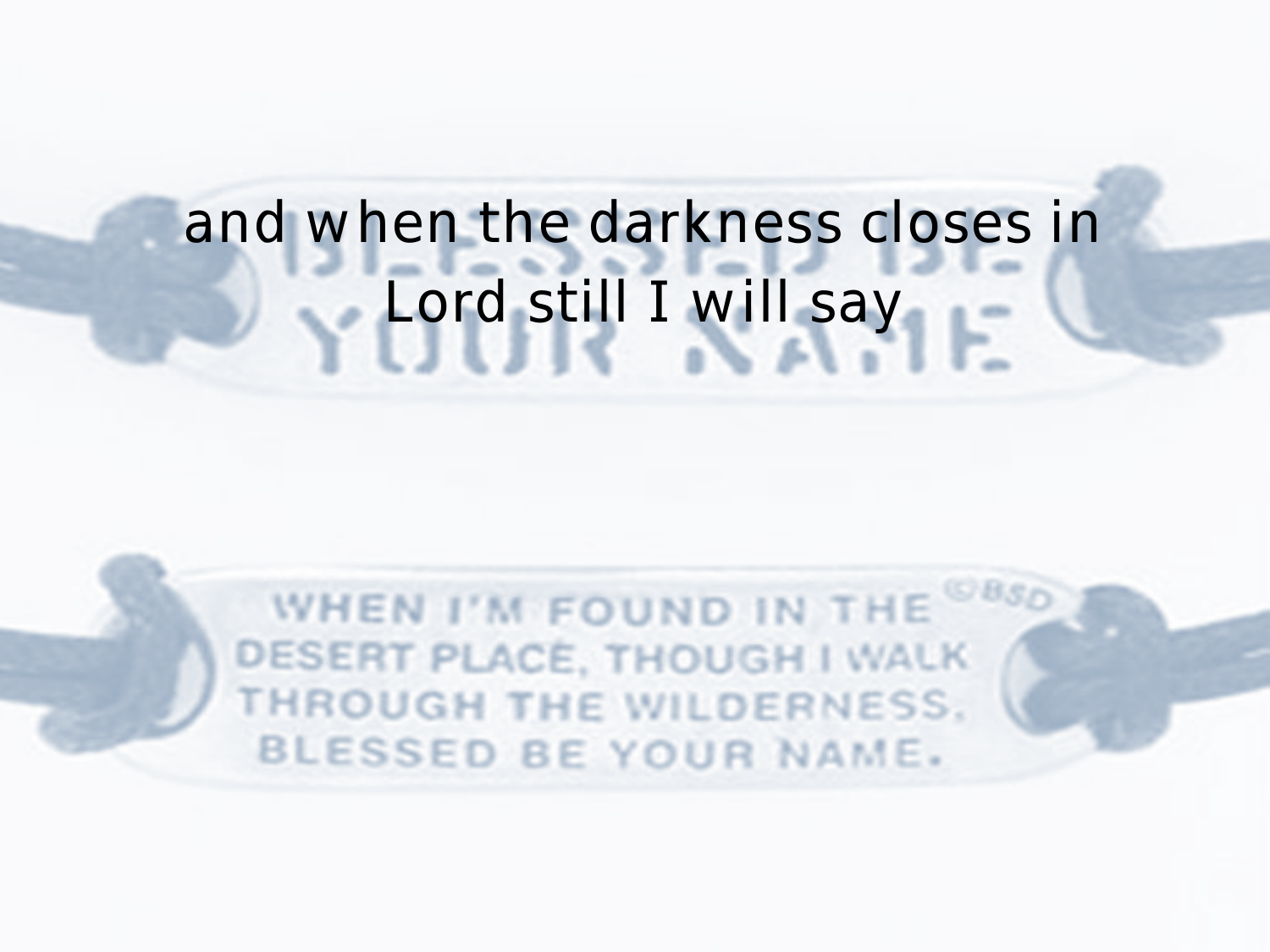

and when the darkness closes in
Lord still I will say